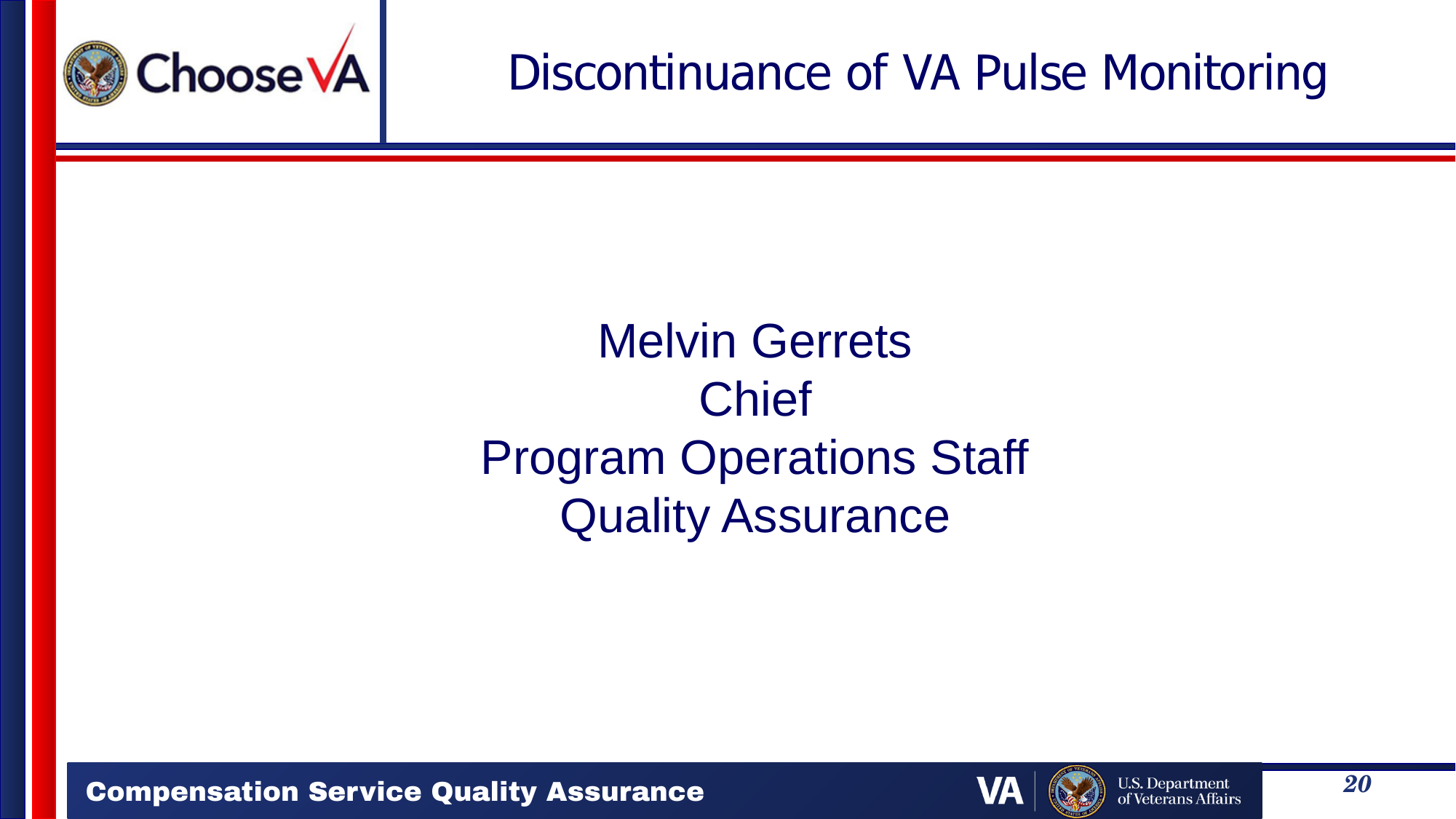

# Discontinuance of VA Pulse Monitoring
Melvin Gerrets
Chief
Program Operations Staff
Quality Assurance
20